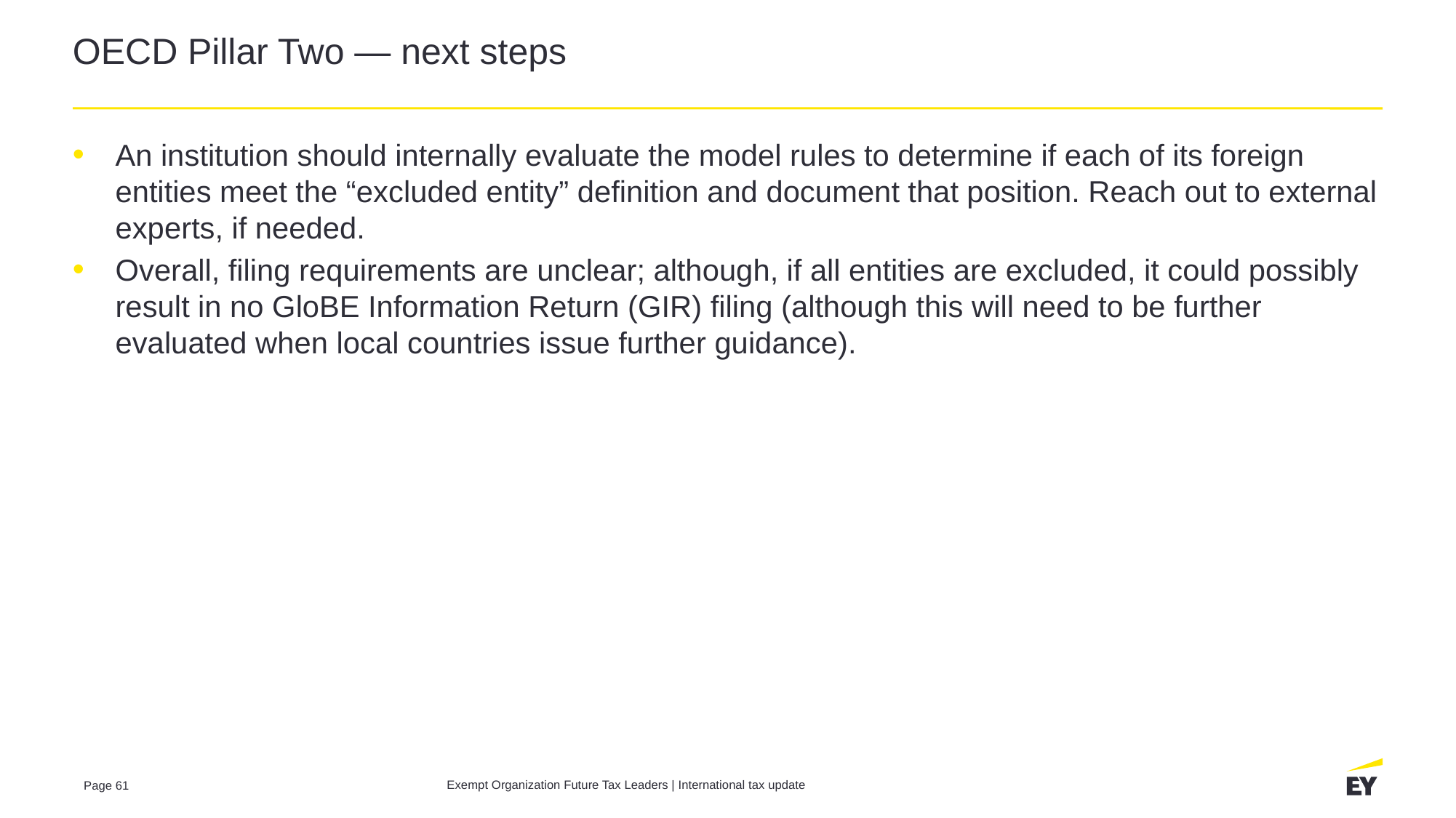

# OECD Pillar Two — next steps
An institution should internally evaluate the model rules to determine if each of its foreign entities meet the “excluded entity” definition and document that position. Reach out to external experts, if needed.
Overall, filing requirements are unclear; although, if all entities are excluded, it could possibly result in no GloBE Information Return (GIR) filing (although this will need to be further evaluated when local countries issue further guidance).

Exempt Organization Future Tax Leaders | International tax update